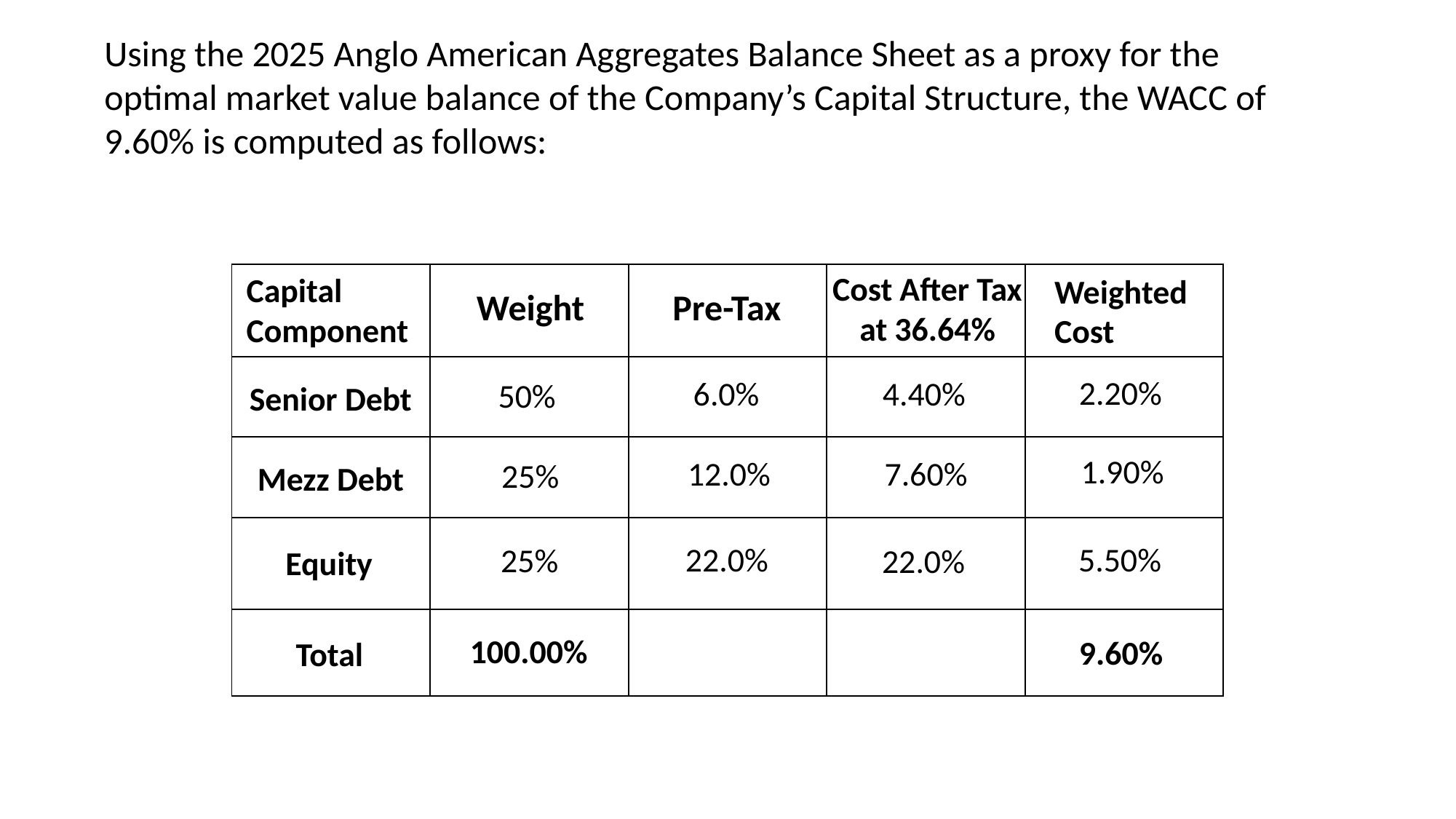

Using the 2025 Anglo American Aggregates Balance Sheet as a proxy for the optimal market value balance of the Company’s Capital Structure, the WACC of 9.60% is computed as follows:
Capital Component
|  |  |  |  |  |
| --- | --- | --- | --- | --- |
|  |  |  |  |  |
|  |  |  |  |  |
|  |  |  |  |  |
|  |  |  |  |  |
Pre-Tax
Cost After Tax at 36.64%
Weighted Cost
Weight
2.20%
4.40%
6.0%
Senior Debt
50%
1.90%
Mezz Debt
12.0%
7.60%
25%
Equity
5.50%
22.0%
25%
22.0%

Total
9.60%
100.00%